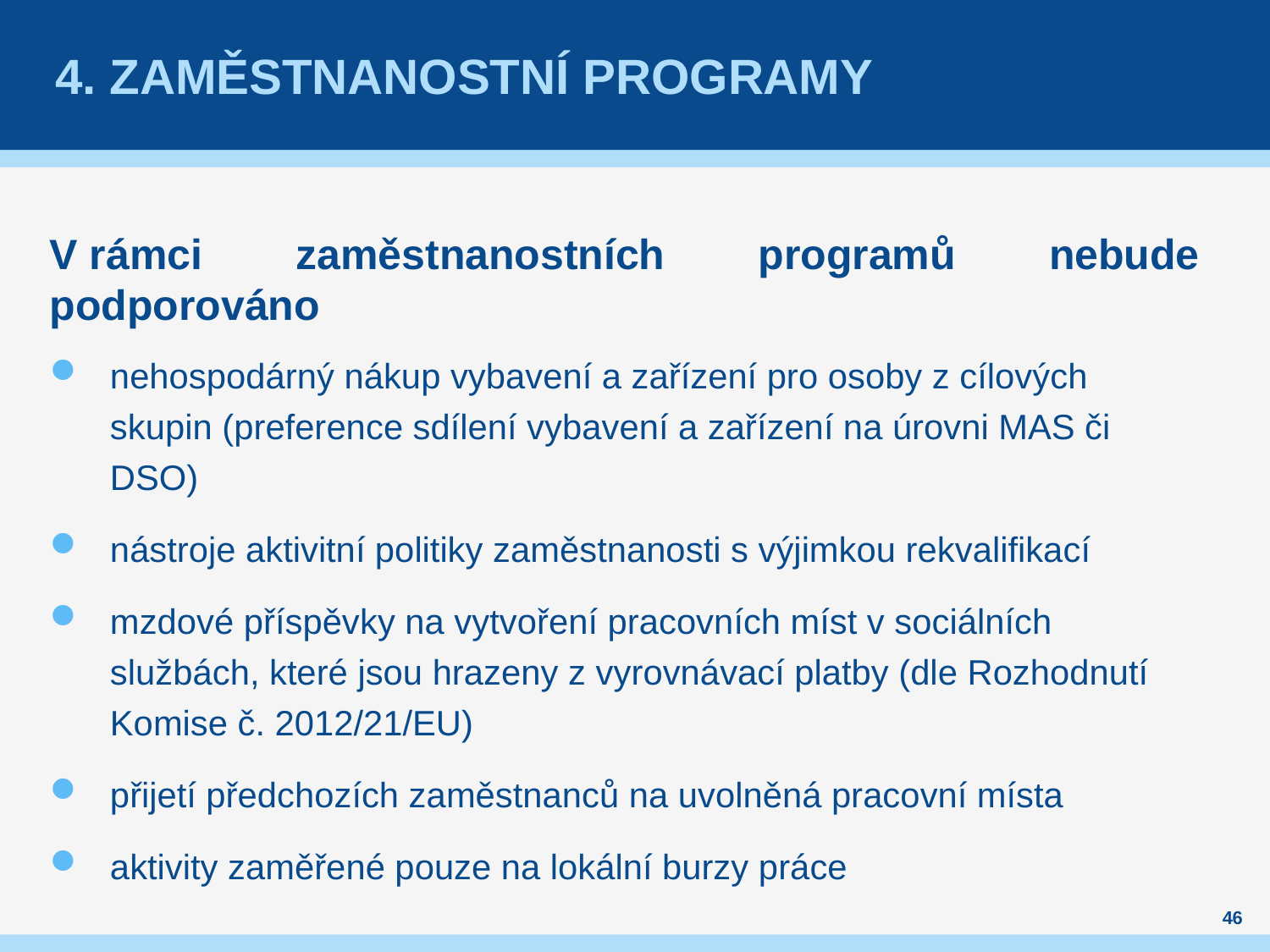

# 4. Zaměstnanostní programy

V rámci zaměstnanostních programů nebude podporováno
nehospodárný nákup vybavení a zařízení pro osoby z cílových skupin (preference sdílení vybavení a zařízení na úrovni MAS či DSO)
nástroje aktivitní politiky zaměstnanosti s výjimkou rekvalifikací
mzdové příspěvky na vytvoření pracovních míst v sociálních službách, které jsou hrazeny z vyrovnávací platby (dle Rozhodnutí Komise č. 2012/21/EU)
přijetí předchozích zaměstnanců na uvolněná pracovní místa
aktivity zaměřené pouze na lokální burzy práce

46